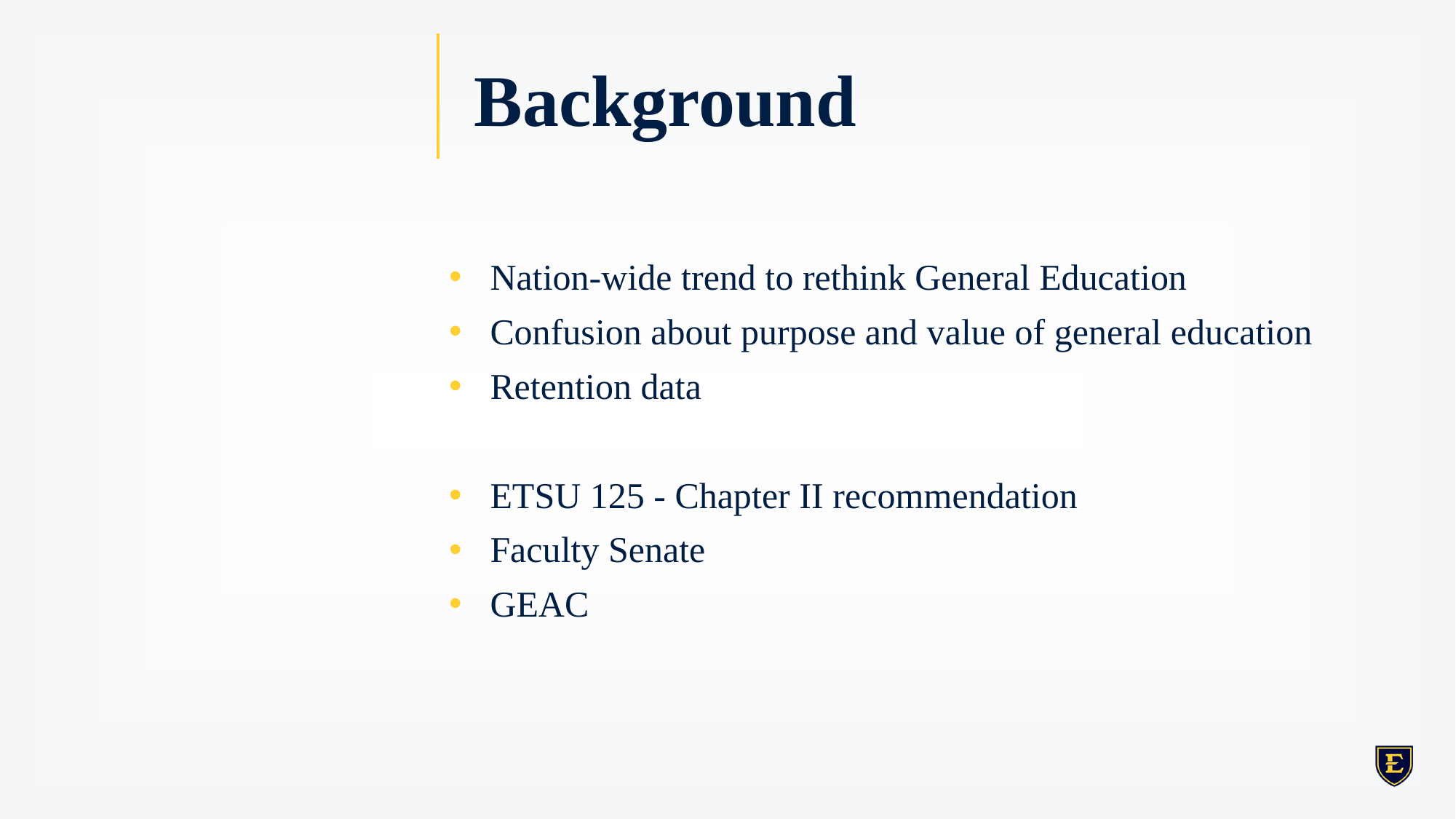

# Background
Nation-wide trend to rethink General Education
Confusion about purpose and value of general education
Retention data

ETSU 125 - Chapter II recommendation
Faculty Senate
GEAC